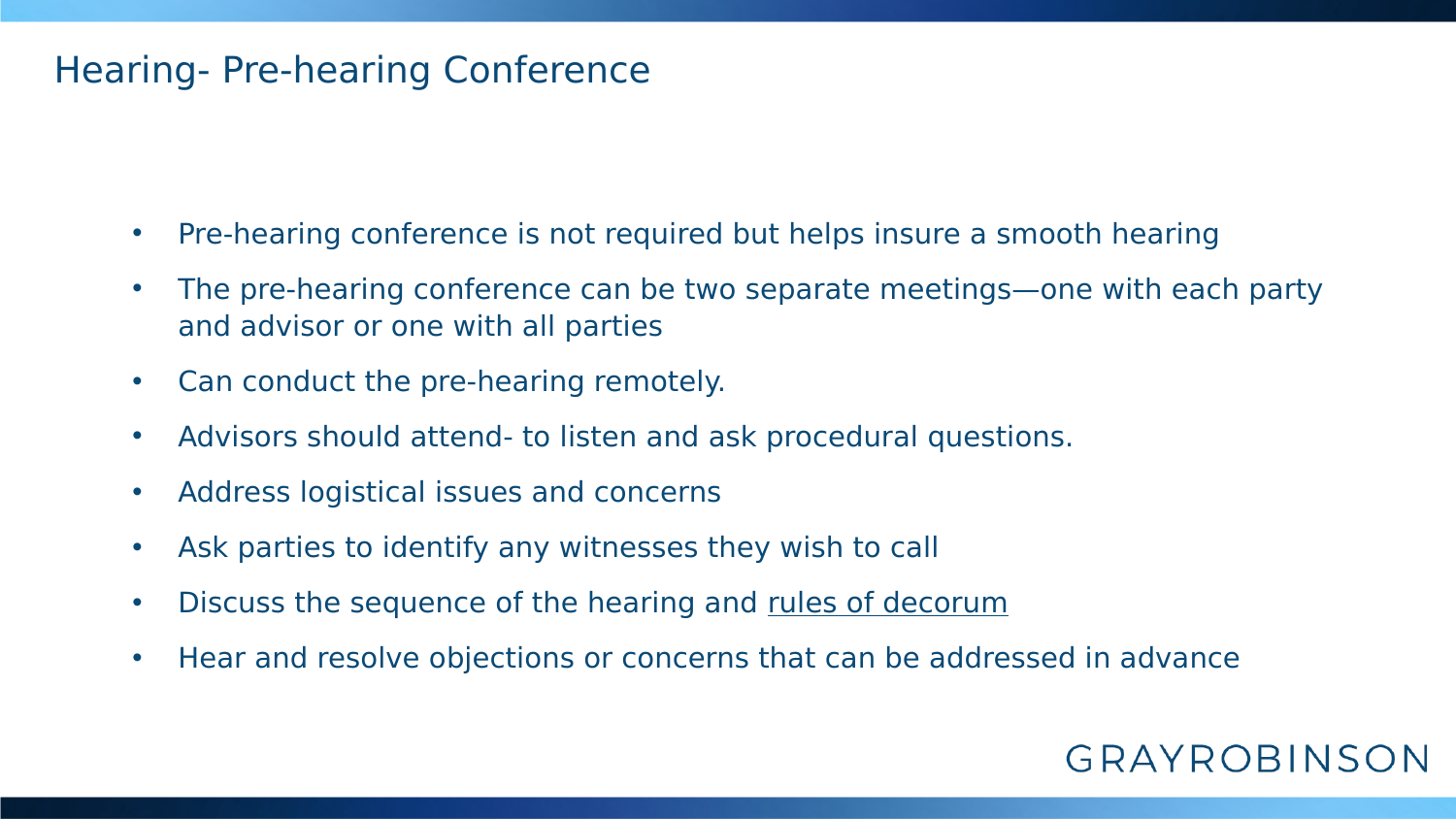

# Hearing- Pre-hearing Conference

Pre-hearing conference is not required but helps insure a smooth hearing
The pre-hearing conference can be two separate meetings—one with each party and advisor or one with all parties
Can conduct the pre-hearing remotely.
Advisors should attend- to listen and ask procedural questions.
Address logistical issues and concerns
Ask parties to identify any witnesses they wish to call
Discuss the sequence of the hearing and rules of decorum
Hear and resolve objections or concerns that can be addressed in advance